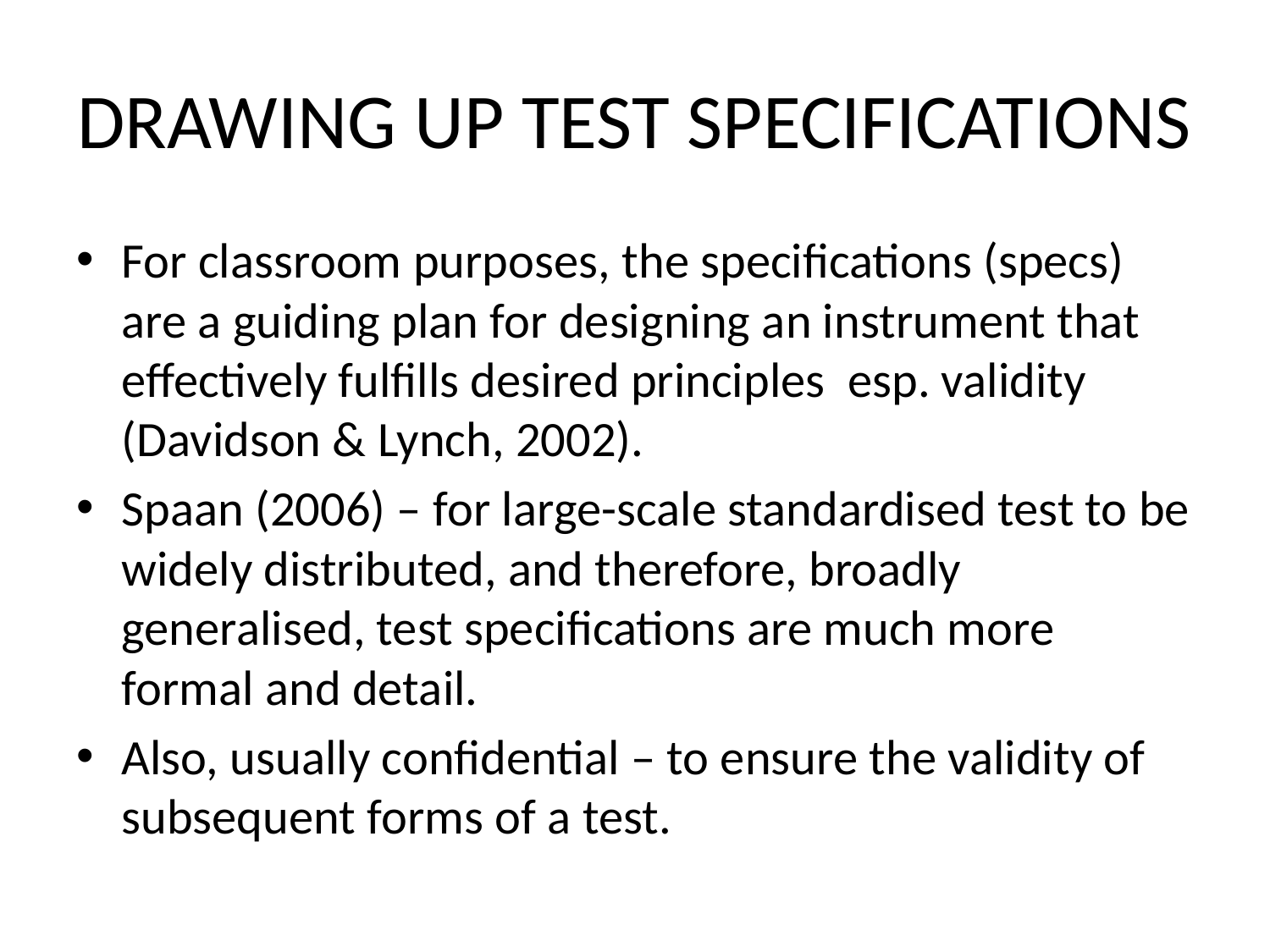

# DRAWING UP TEST SPECIFICATIONS
For classroom purposes, the specifications (specs) are a guiding plan for designing an instrument that effectively fulfills desired principles  esp. validity (Davidson & Lynch, 2002).
Spaan (2006) – for large-scale standardised test to be widely distributed, and therefore, broadly generalised, test specifications are much more formal and detail.
Also, usually confidential – to ensure the validity of subsequent forms of a test.